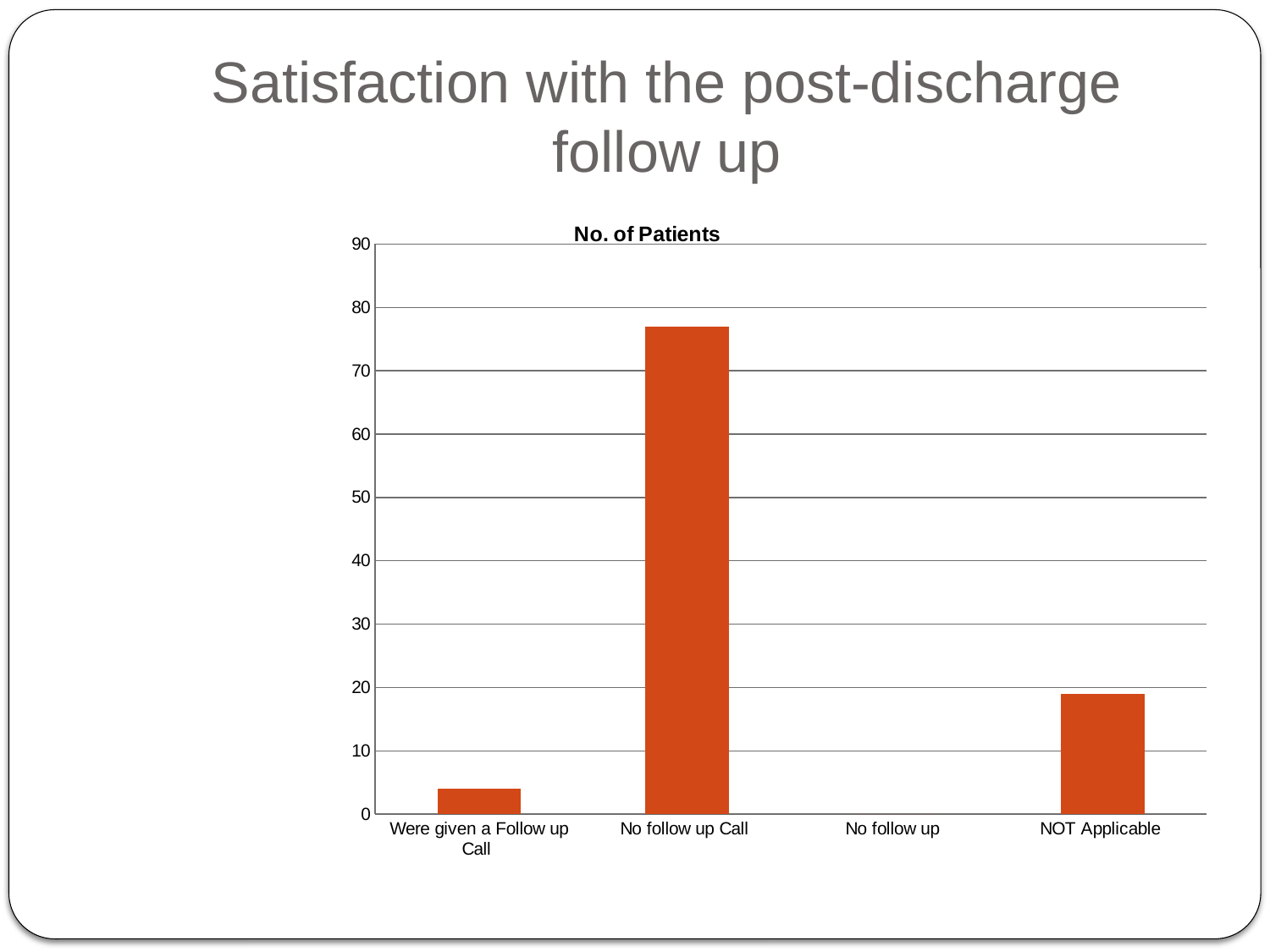

# Satisfaction with the post-discharge follow up

### Chart: No. of Patients

| Category | Post Discharge Follow up  No of Patients  |
|---|---|
| Were given a Follow up Call  | 4.0 |
| No follow up Call  | 77.0 |
| No follow up  | 0.0 |
| NOT Applicable  | 19.0 |